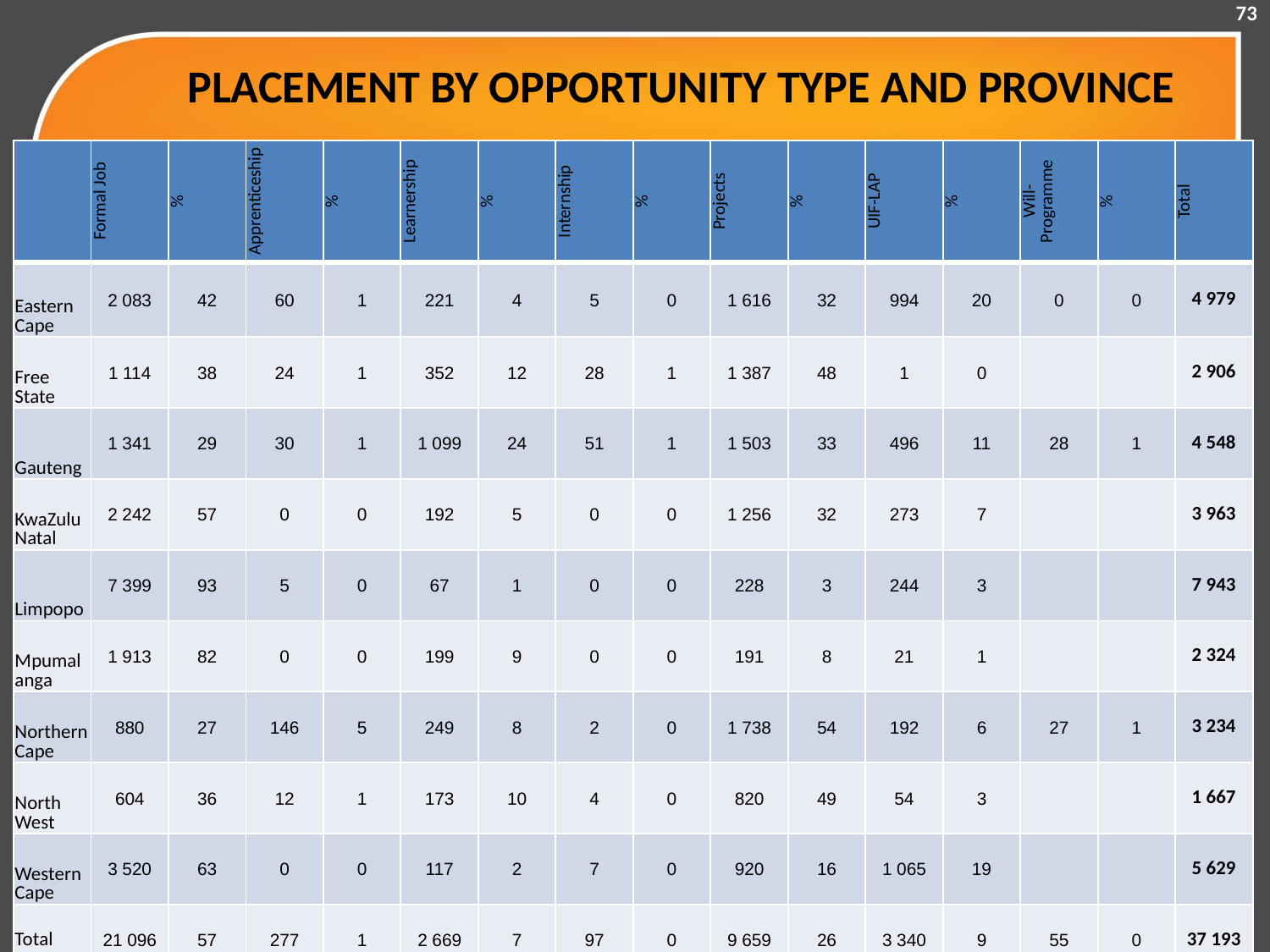

73
# PLACEMENT BY OPPORTUNITY TYPE AND PROVINCE
|  | Formal Job | % | Apprenticeship | % | Learnership | % | Internship | % | Projects | % | UIF-LAP | % | Will- Programme | % | Total |
| --- | --- | --- | --- | --- | --- | --- | --- | --- | --- | --- | --- | --- | --- | --- | --- |
| Eastern Cape | 2 083 | 42 | 60 | 1 | 221 | 4 | 5 | 0 | 1 616 | 32 | 994 | 20 | 0 | 0 | 4 979 |
| Free State | 1 114 | 38 | 24 | 1 | 352 | 12 | 28 | 1 | 1 387 | 48 | 1 | 0 |  |  | 2 906 |
| Gauteng | 1 341 | 29 | 30 | 1 | 1 099 | 24 | 51 | 1 | 1 503 | 33 | 496 | 11 | 28 | 1 | 4 548 |
| KwaZulu Natal | 2 242 | 57 | 0 | 0 | 192 | 5 | 0 | 0 | 1 256 | 32 | 273 | 7 |  |  | 3 963 |
| Limpopo | 7 399 | 93 | 5 | 0 | 67 | 1 | 0 | 0 | 228 | 3 | 244 | 3 |  |  | 7 943 |
| Mpumalanga | 1 913 | 82 | 0 | 0 | 199 | 9 | 0 | 0 | 191 | 8 | 21 | 1 |  |  | 2 324 |
| Northern Cape | 880 | 27 | 146 | 5 | 249 | 8 | 2 | 0 | 1 738 | 54 | 192 | 6 | 27 | 1 | 3 234 |
| North West | 604 | 36 | 12 | 1 | 173 | 10 | 4 | 0 | 820 | 49 | 54 | 3 |  |  | 1 667 |
| Western Cape | 3 520 | 63 | 0 | 0 | 117 | 2 | 7 | 0 | 920 | 16 | 1 065 | 19 |  |  | 5 629 |
| Total | 21 096 | 57 | 277 | 1 | 2 669 | 7 | 97 | 0 | 9 659 | 26 | 3 340 | 9 | 55 | 0 | 37 193 |